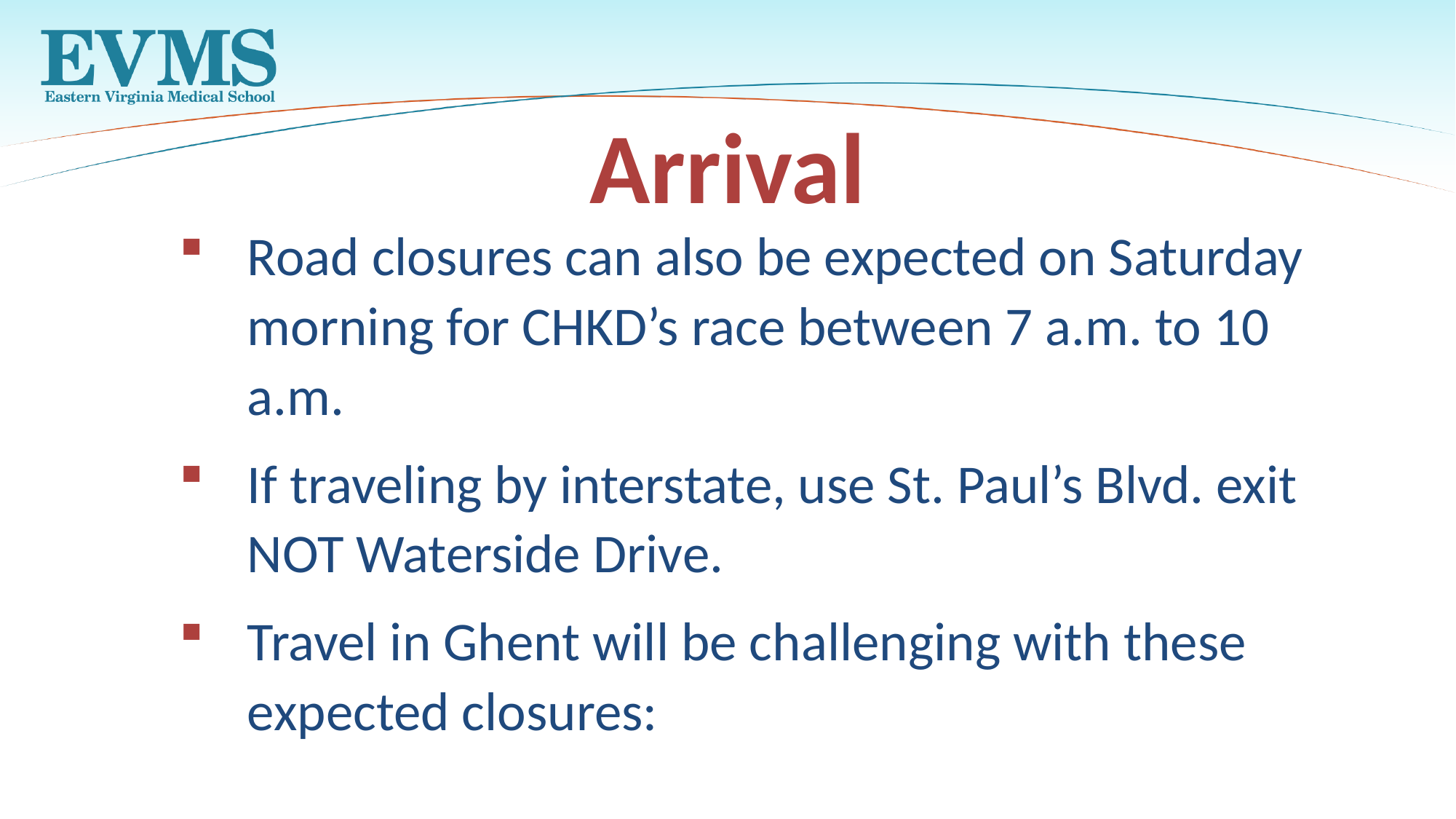

Arrival
Road closures can also be expected on Saturday morning for CHKD’s race between 7 a.m. to 10 a.m.
If traveling by interstate, use St. Paul’s Blvd. exit NOT Waterside Drive.
Travel in Ghent will be challenging with these expected closures: